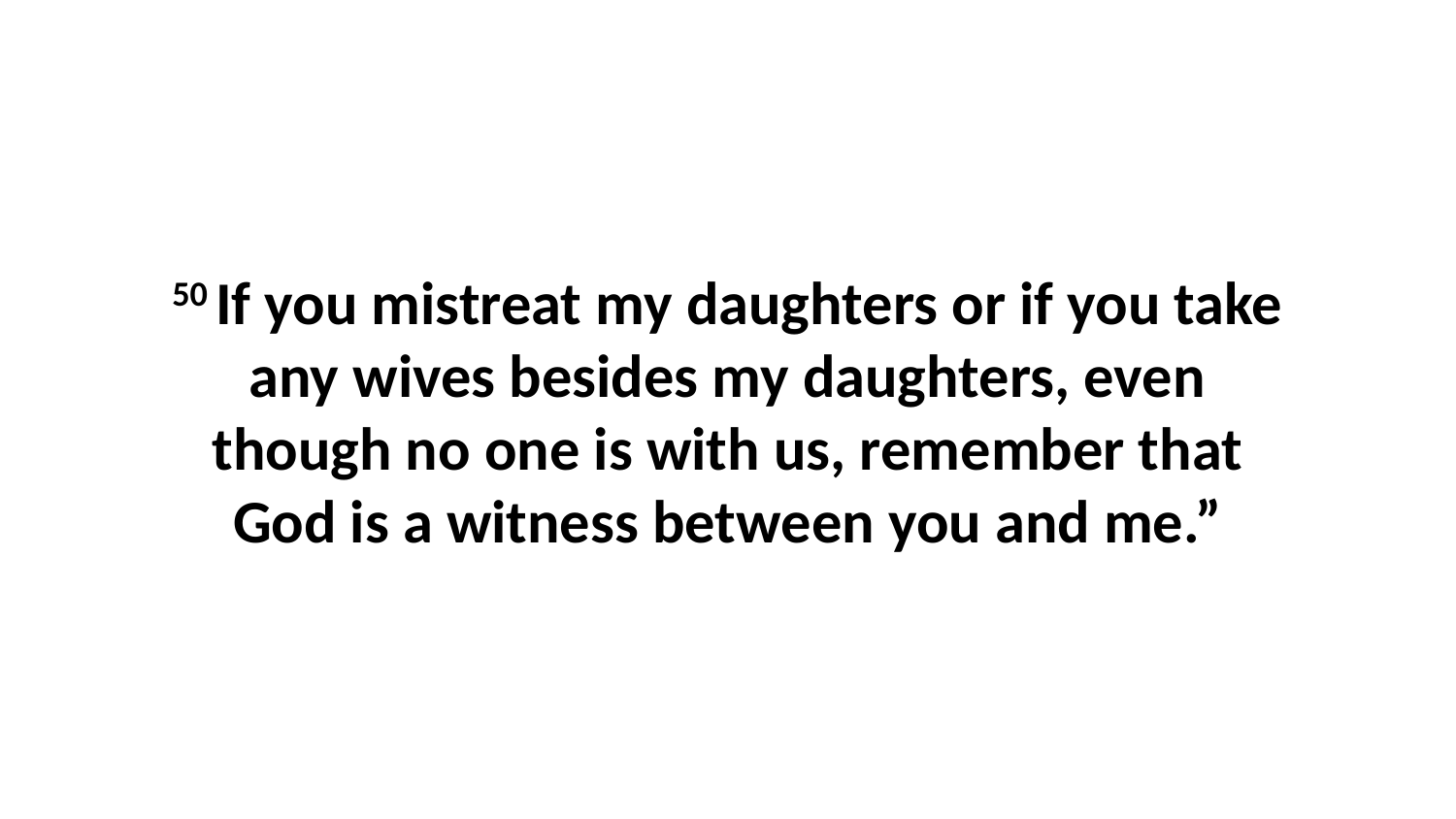

50 If you mistreat my daughters or if you take any wives besides my daughters, even though no one is with us, remember that God is a witness between you and me.”